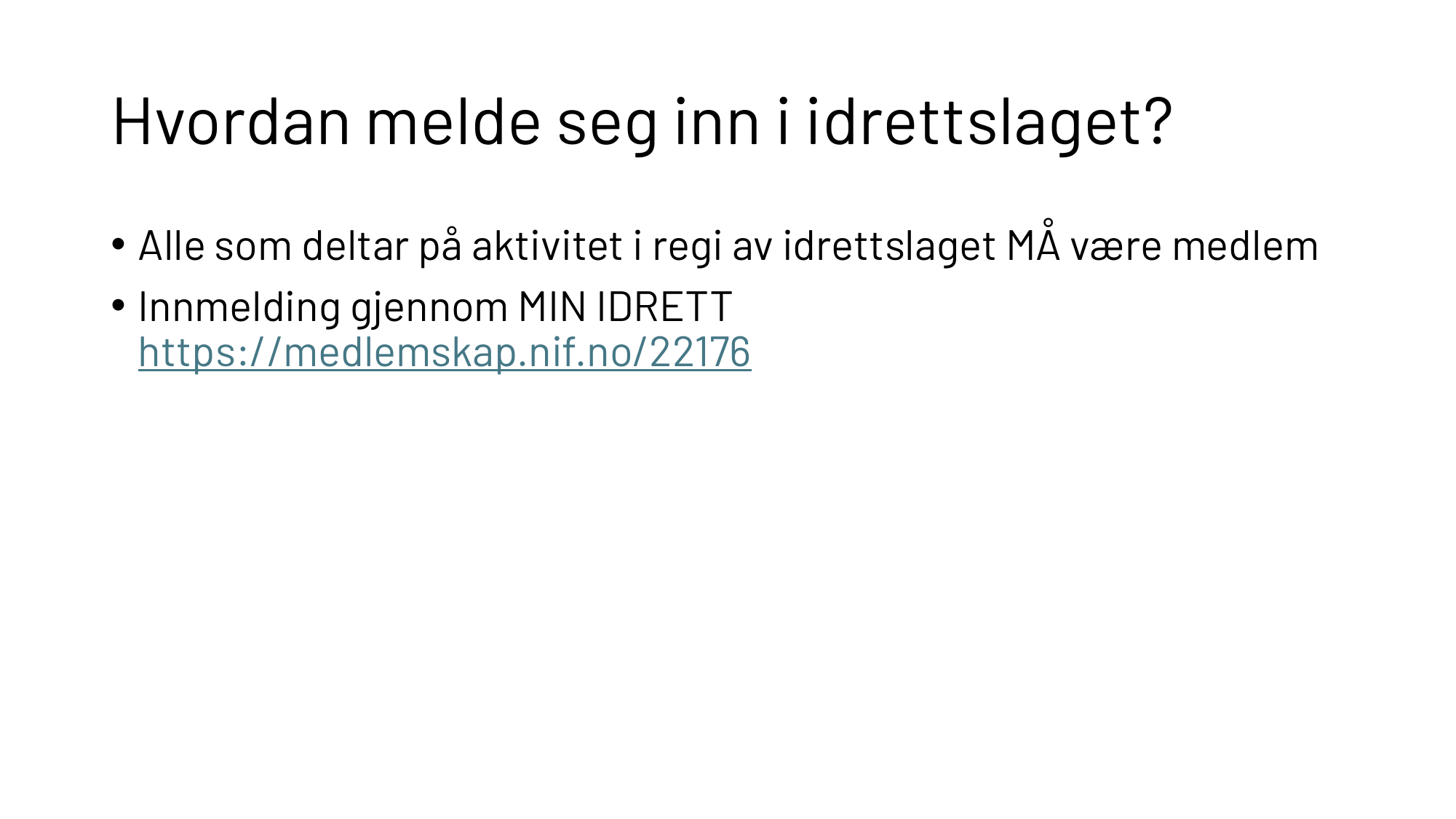

# Hvordan melde seg inn i idrettslaget?
Alle som deltar på aktivitet i regi av idrettslaget MÅ være medlem
Innmelding gjennom MIN IDRETT
https://medlemskap.nif.no/22176